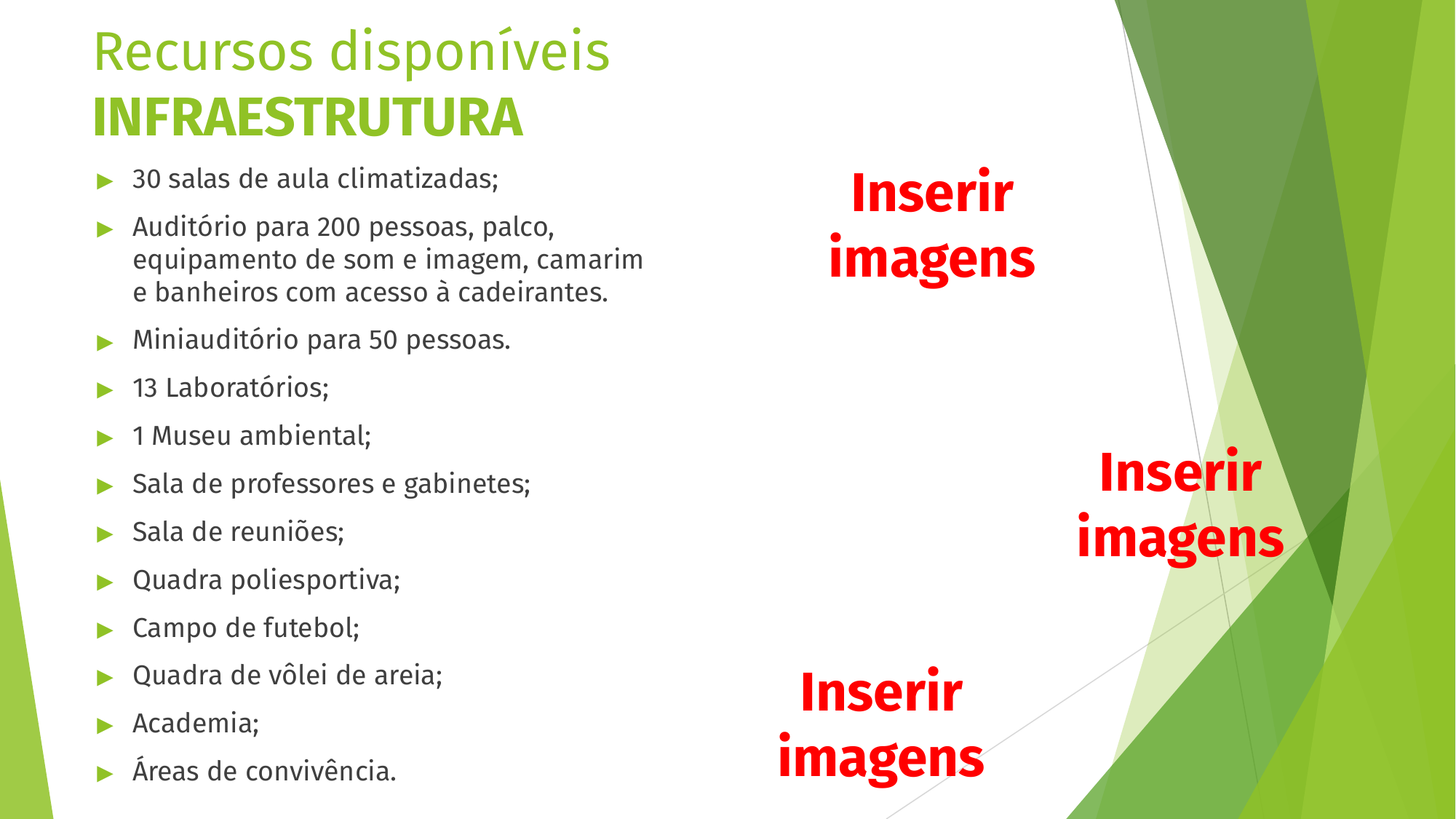

# Recursos disponíveis INFRAESTRUTURA
Inserir
imagens
30 salas de aula climatizadas;
Auditório para 200 pessoas, palco, equipamento de som e imagem, camarim e banheiros com acesso à cadeirantes.
Miniauditório para 50 pessoas.
13 Laboratórios;
1 Museu ambiental;
Sala de professores e gabinetes;
Sala de reuniões;
Quadra poliesportiva;
Campo de futebol;
Quadra de vôlei de areia;
Academia;
Áreas de convivência.

Inserir
imagens
Inserir
imagens